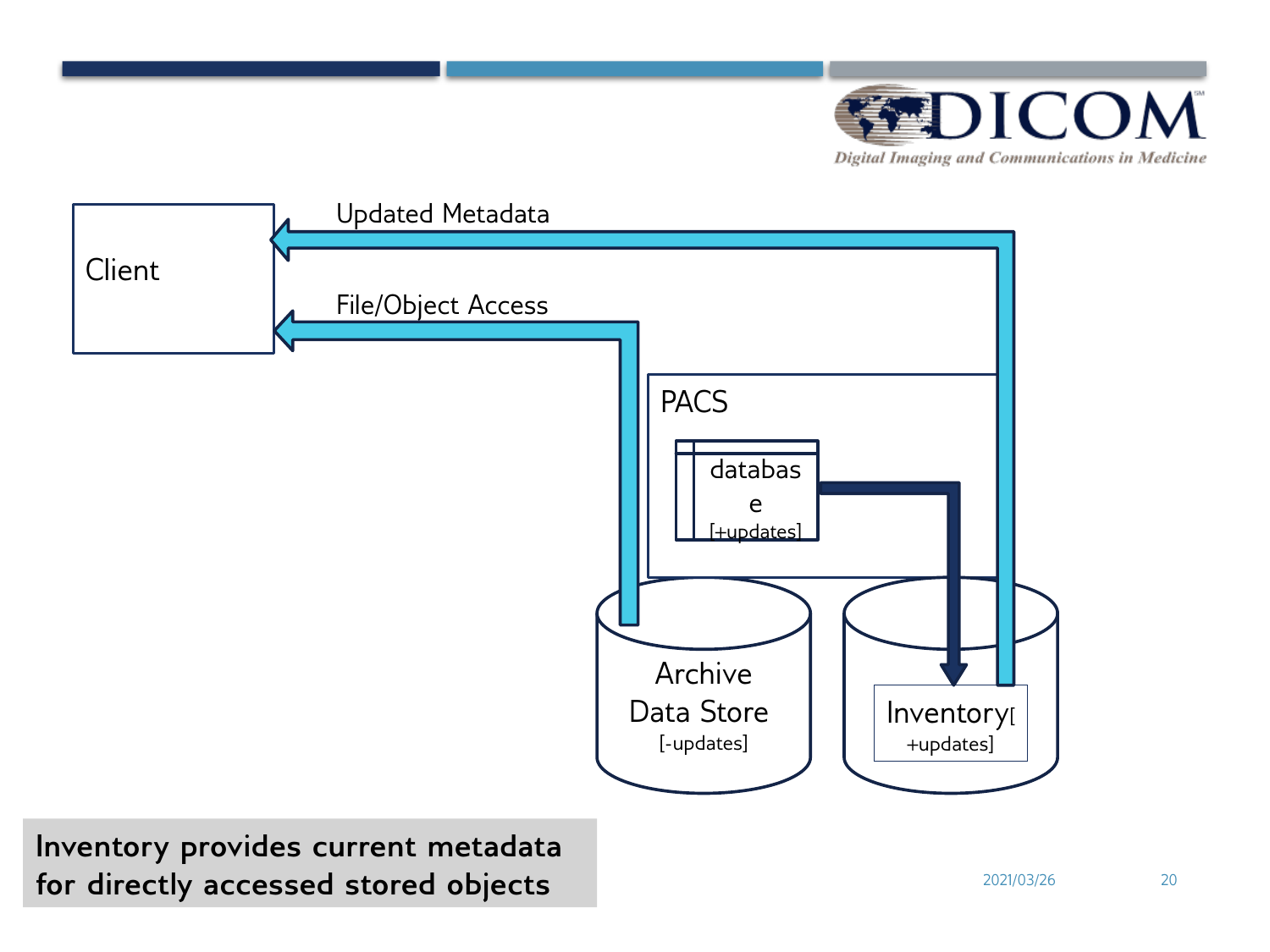

Updated Metadata

Client
File/Object Access

PACS
database
[+updates]

Archive
Data Store
[-updates]
Inventory[+updates]
Inventory provides current metadata for directly accessed stored objects
2021/03/26
20